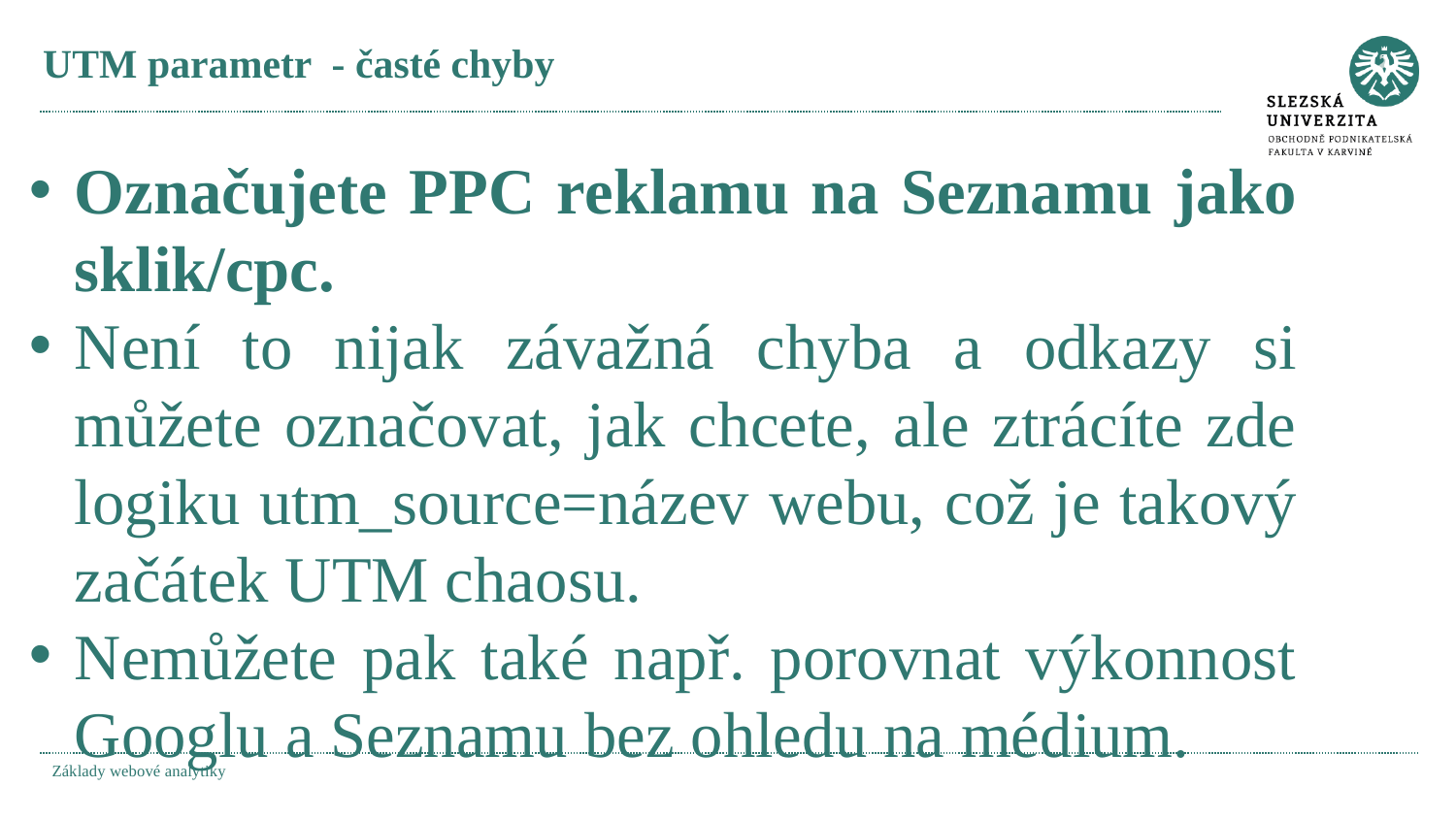

# UTM parametr  - časté chyby
Označujete PPC reklamu na Seznamu jako sklik/cpc.
Není to nijak závažná chyba a odkazy si můžete označovat, jak chcete, ale ztrácíte zde logiku utm_source=název webu, což je takový začátek UTM chaosu.
Nemůžete pak také např. porovnat výkonnost Googlu a Seznamu bez ohledu na médium.

Základy webové analytiky